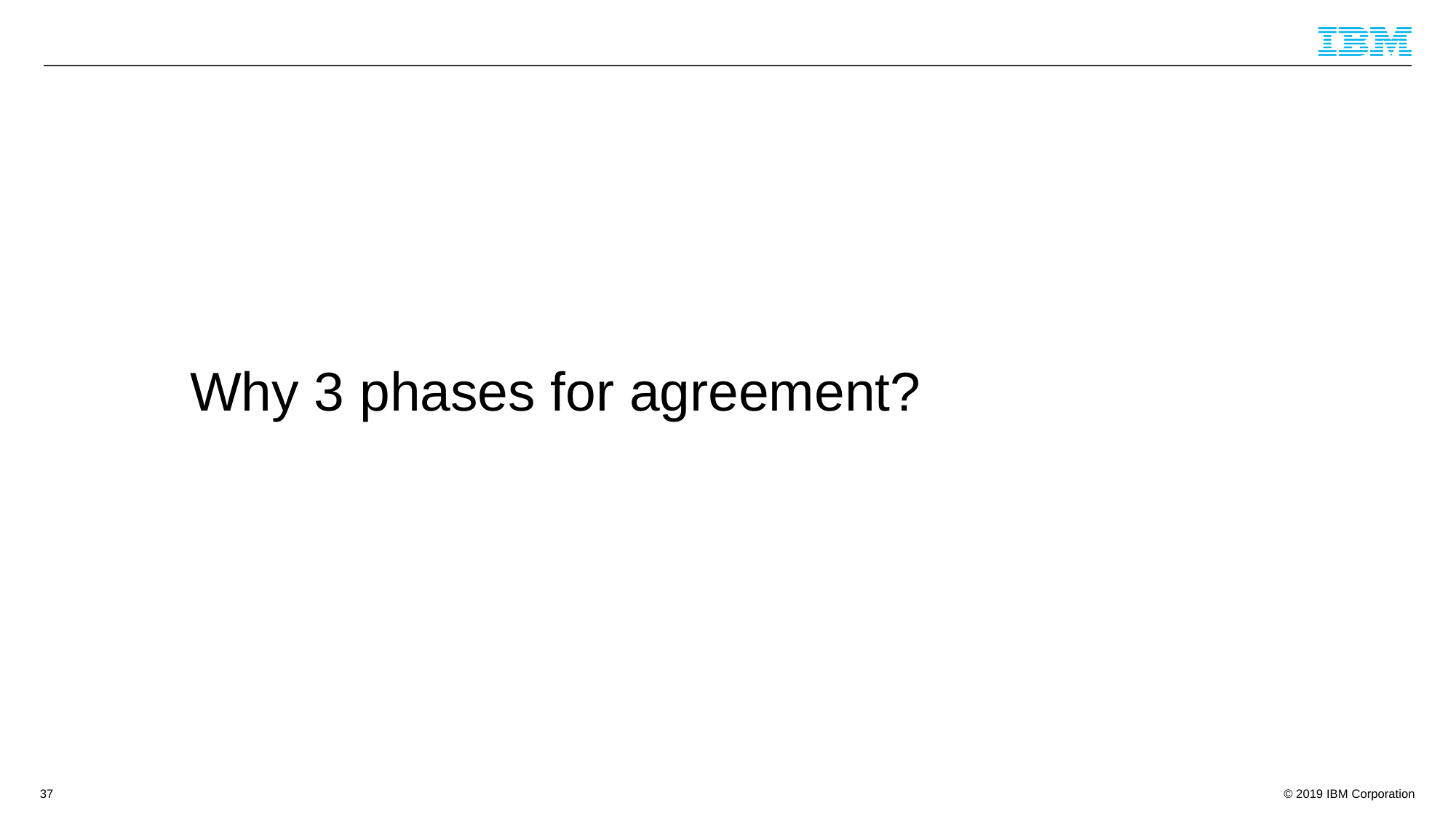

#

		Why 3 phases for agreement?
37